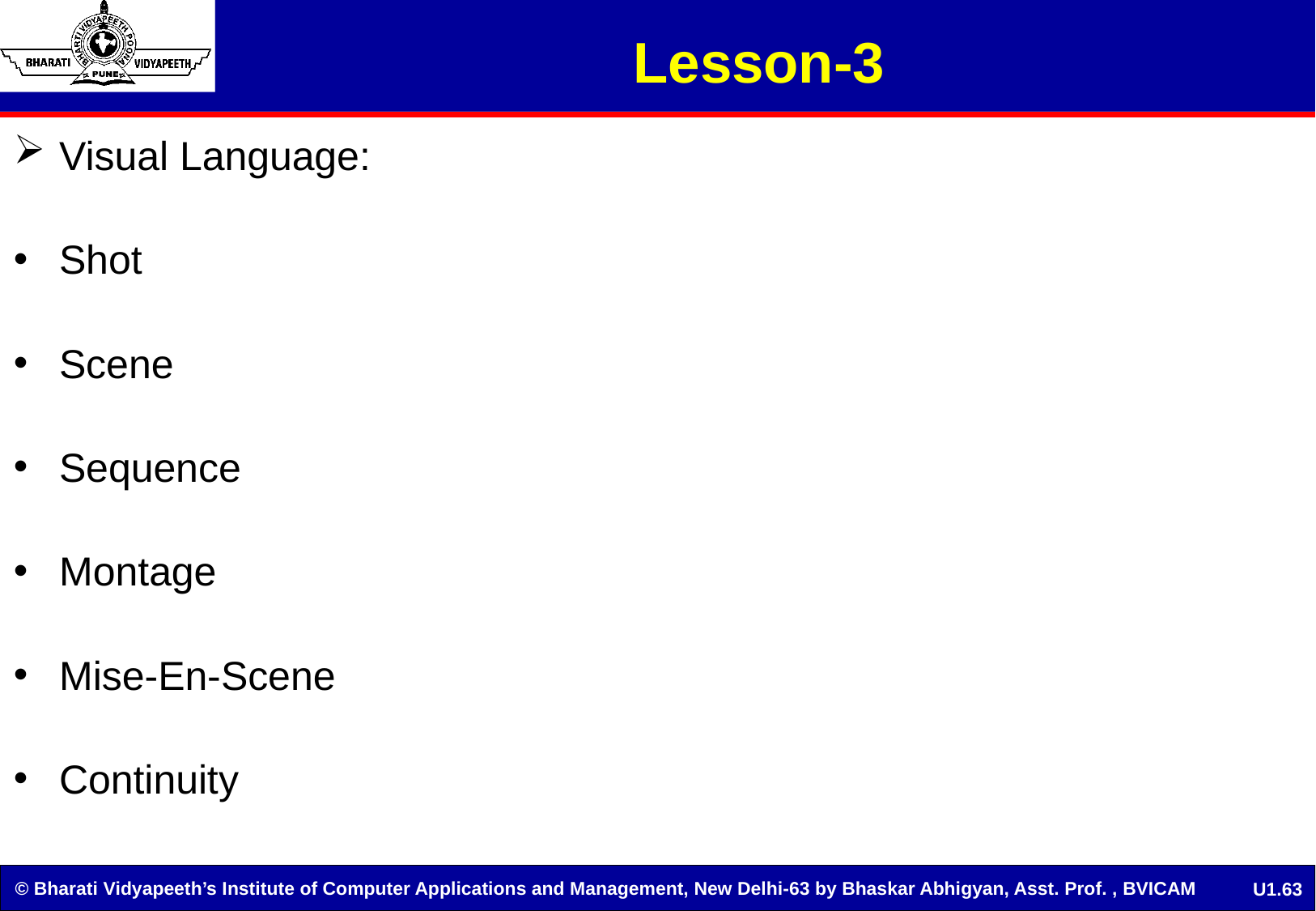

# Lesson-3
Visual Language:

Shot

Scene

Sequence

Montage

Mise-En-Scene

Continuity